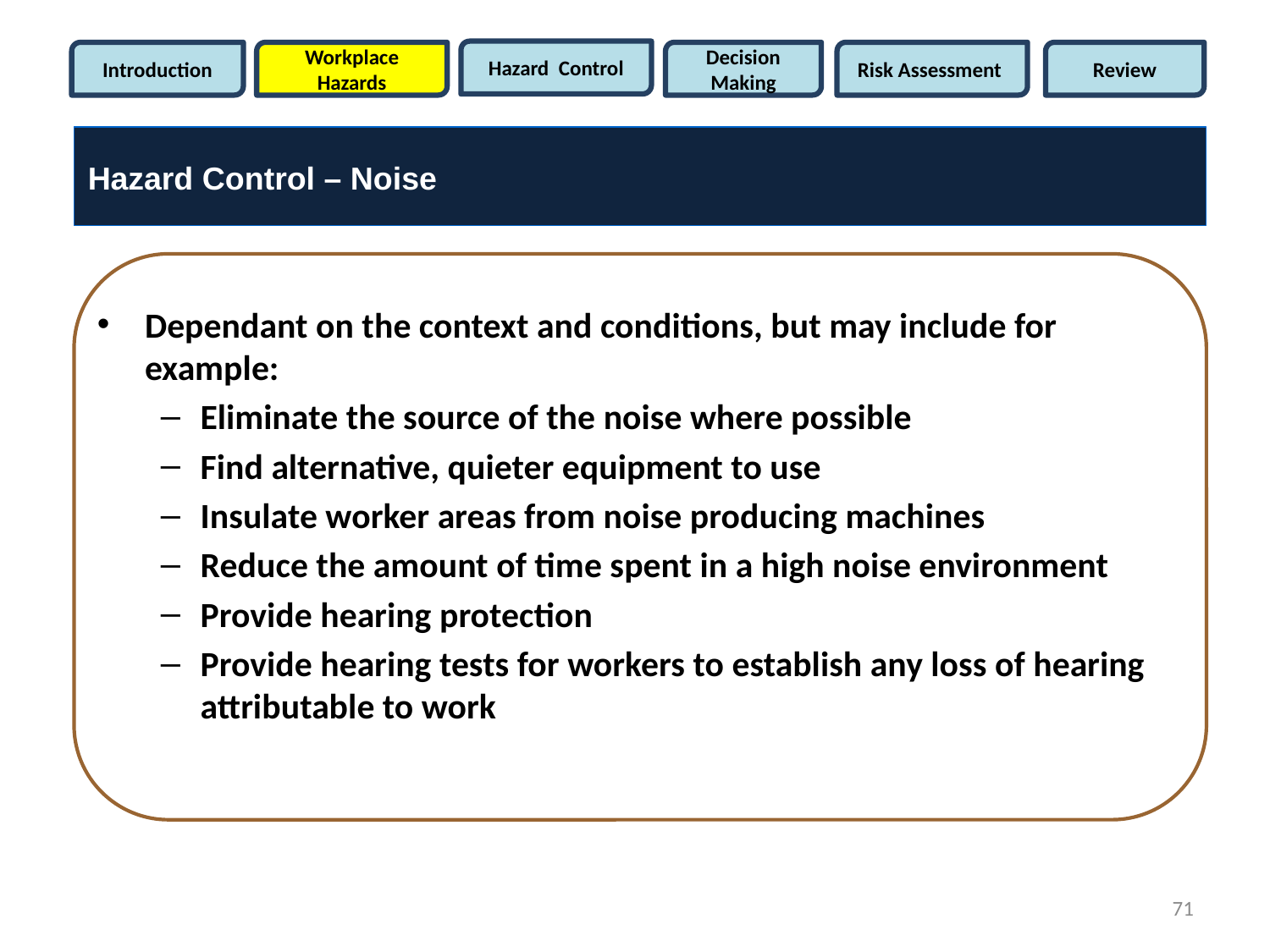

Hazard  Control
Introduction
Workplace Hazards
Decision Making
Risk Assessment
Review

Hazard Control – Noise

Dependant on the context and conditions, but may include for example:
Eliminate the source of the noise where possible
Find alternative, quieter equipment to use
Insulate worker areas from noise producing machines
Reduce the amount of time spent in a high noise environment
Provide hearing protection
Provide hearing tests for workers to establish any loss of hearing attributable to work

71